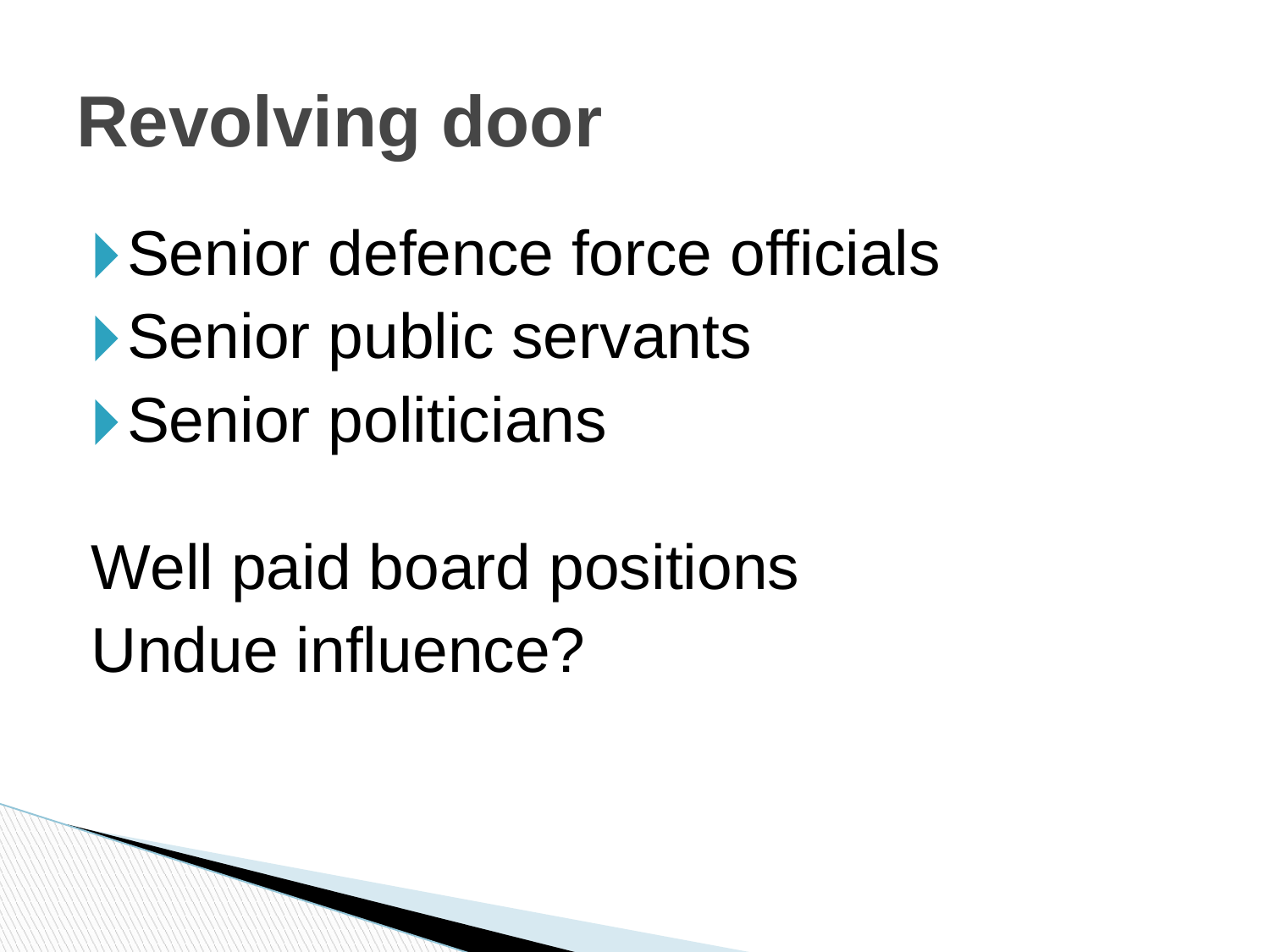

# Revolving door
Senior defence force officials
Senior public servants
Senior politicians

Well paid board positions
Undue influence?